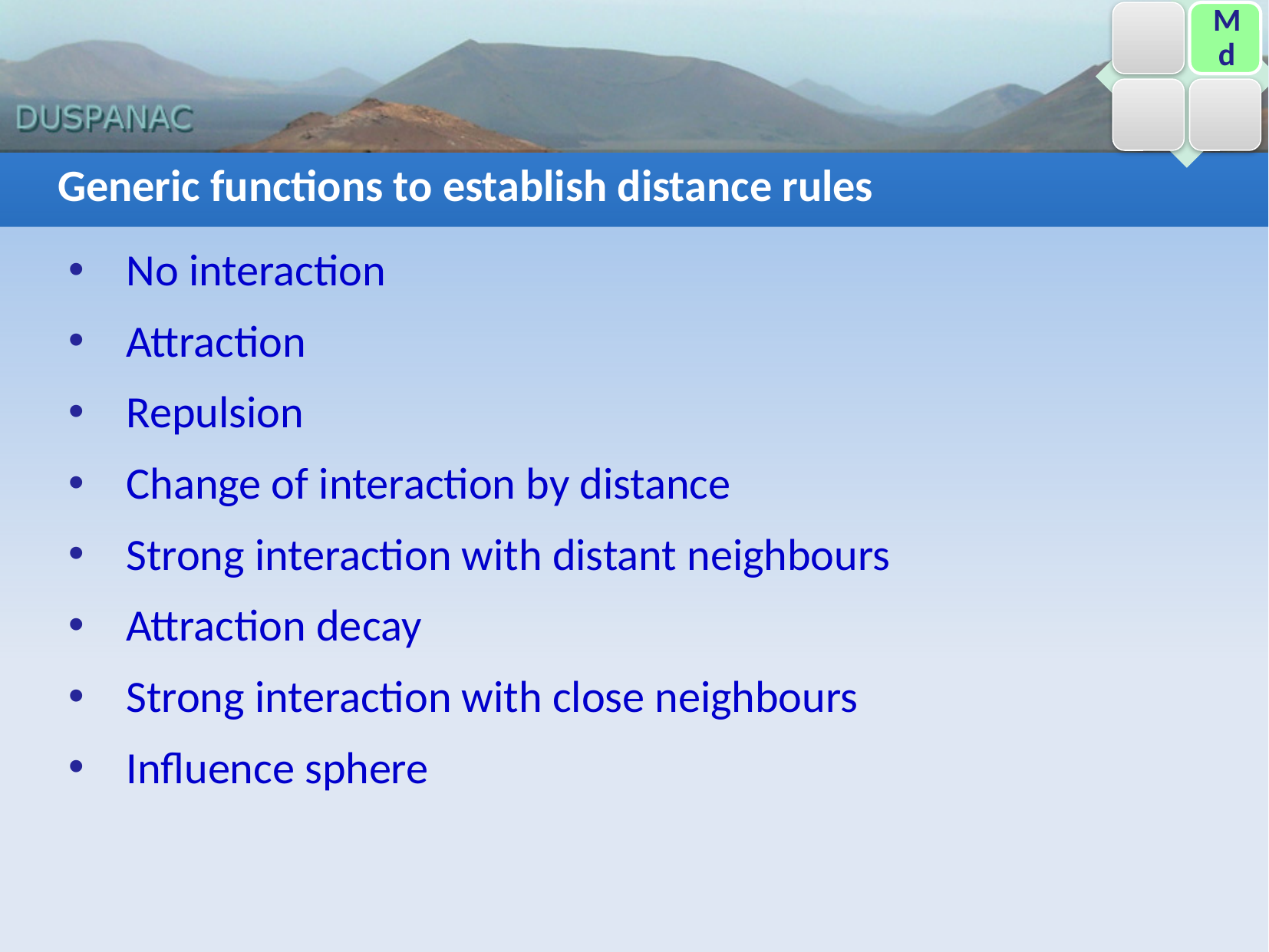

Md

Generic functions to establish distance rules
No interaction
Attraction
Repulsion
Change of interaction by distance
Strong interaction with distant neighbours
Attraction decay
Strong interaction with close neighbours
Influence sphere